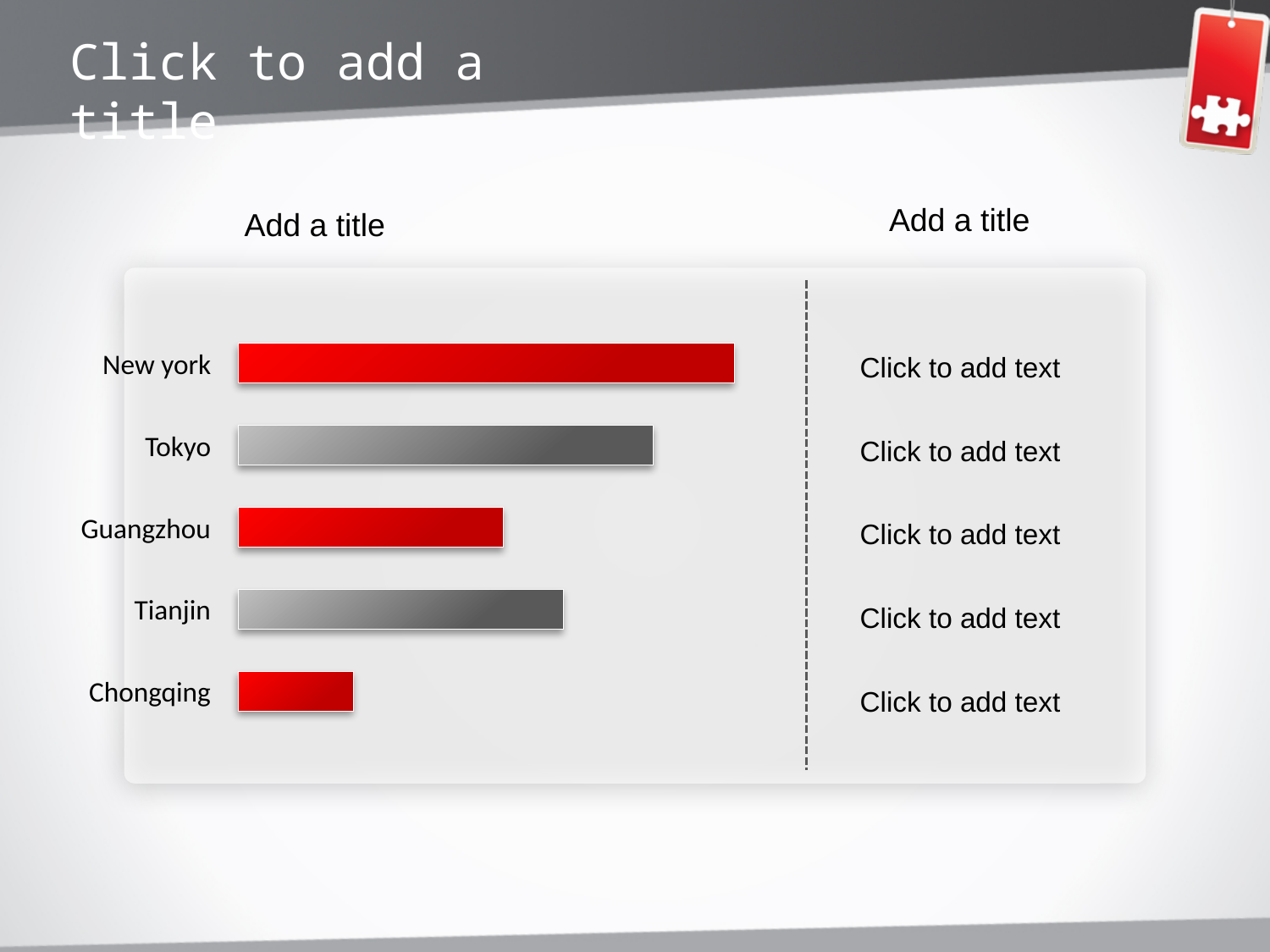

Click to add a title
Add a title
Add a title

New york

Click to add text
Tokyo

Click to add text
Guangzhou

Click to add text
Tianjin

Click to add text
Chongqing

Click to add text